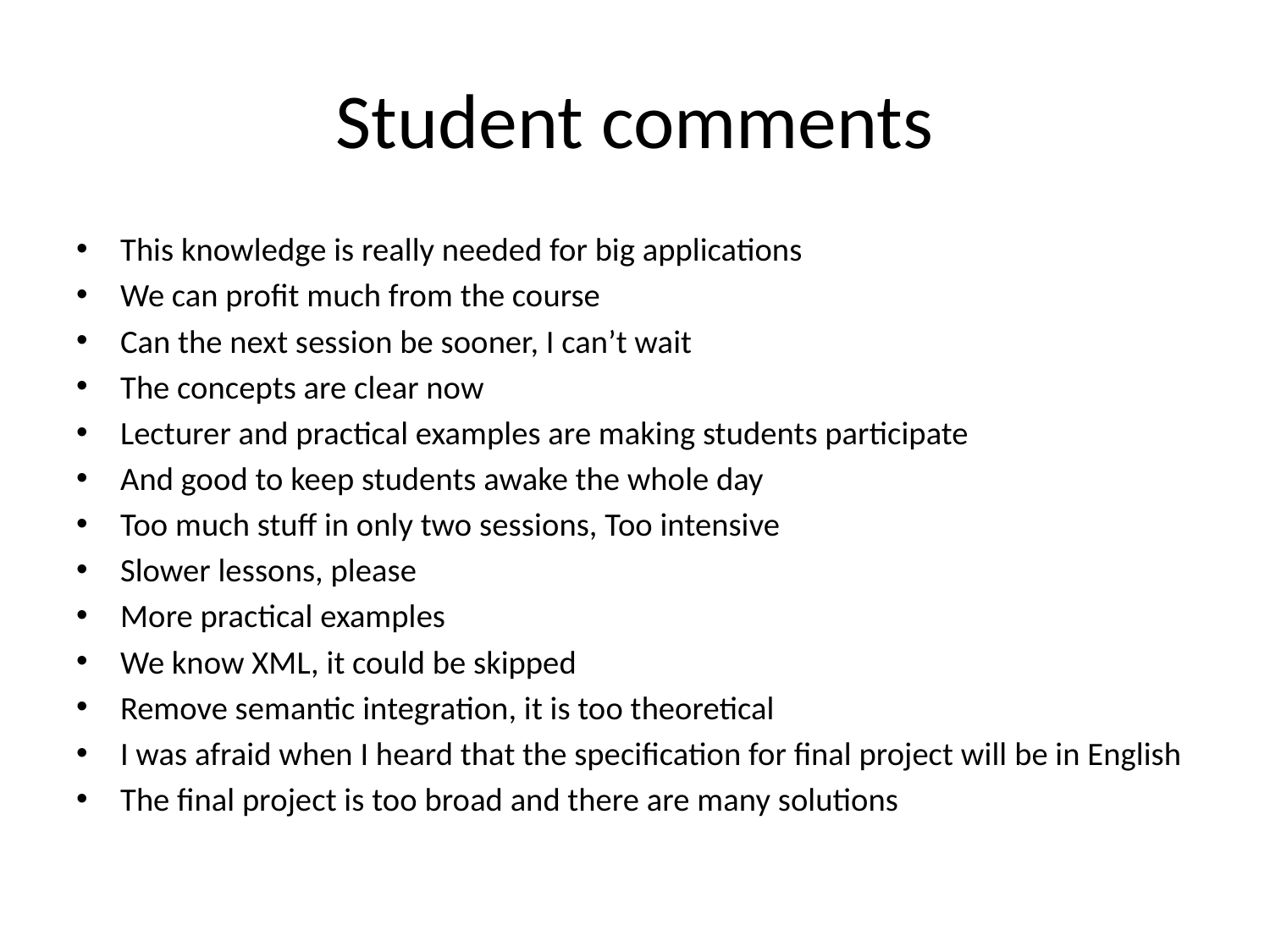

# Student comments
This knowledge is really needed for big applications
We can profit much from the course
Can the next session be sooner, I can’t wait
The concepts are clear now
Lecturer and practical examples are making students participate
And good to keep students awake the whole day
Too much stuff in only two sessions, Too intensive
Slower lessons, please
More practical examples
We know XML, it could be skipped
Remove semantic integration, it is too theoretical
I was afraid when I heard that the specification for final project will be in English
The final project is too broad and there are many solutions